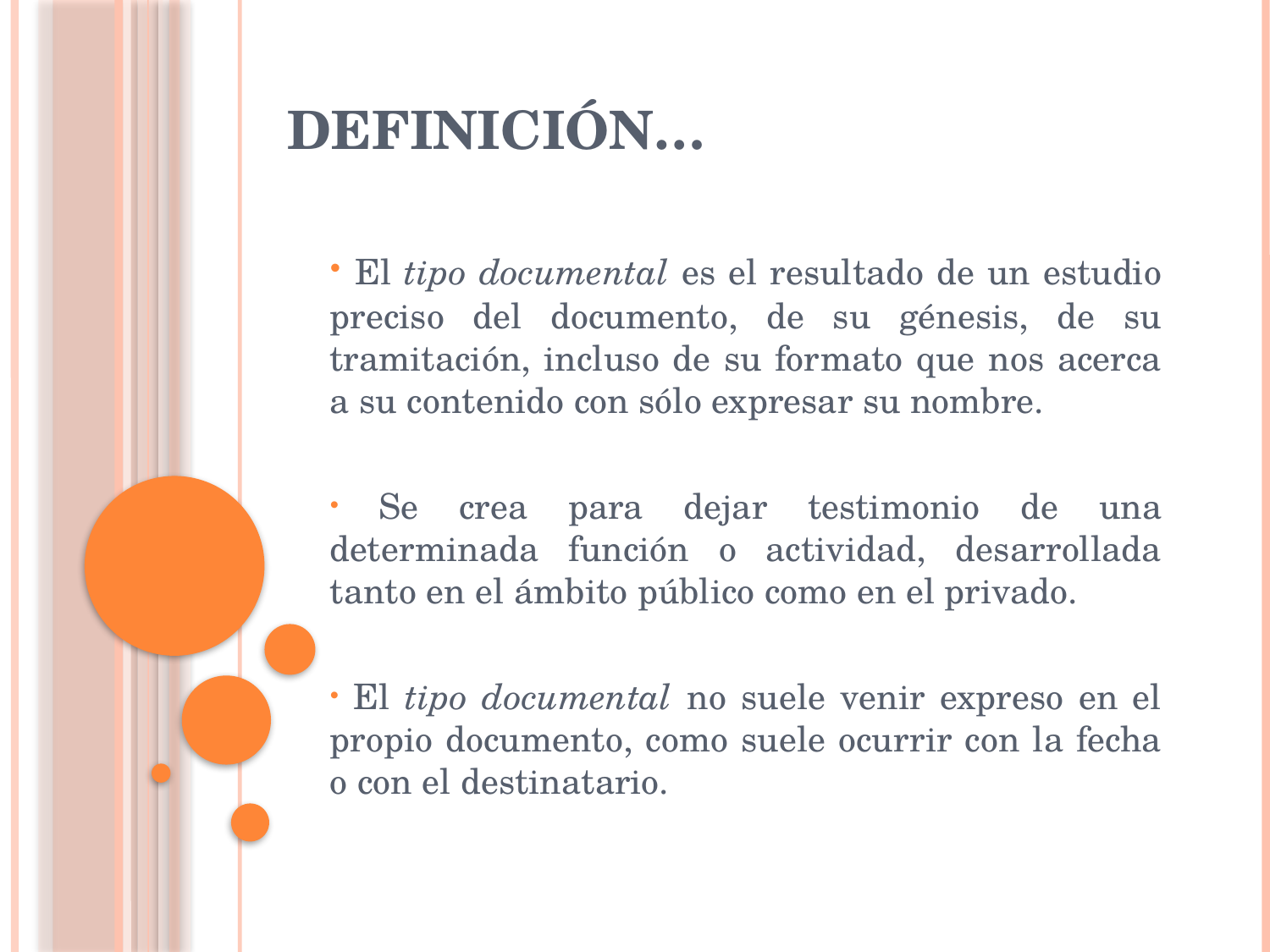

# Definición…
 El tipo documental es el resultado de un estudio preciso del documento, de su génesis, de su tramitación, incluso de su formato que nos acerca a su contenido con sólo expresar su nombre.

 Se crea para dejar testimonio de una determinada función o actividad, desarrollada tanto en el ámbito público como en el privado.

 El tipo documental no suele venir expreso en el propio documento, como suele ocurrir con la fecha o con el destinatario.